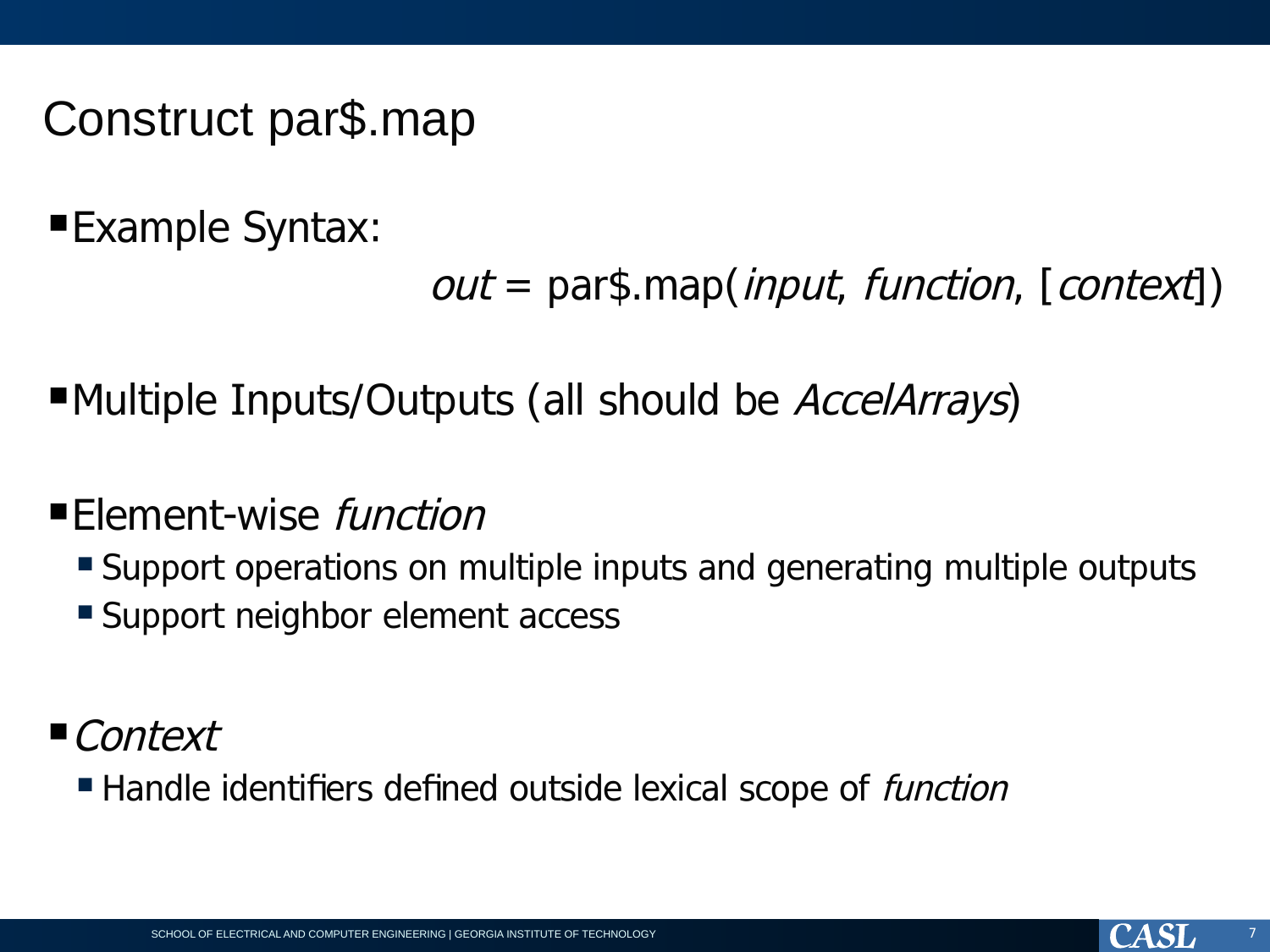

# Construct par$.map
Example Syntax:
			out = par$.map(input, function, [context])

Multiple Inputs/Outputs (all should be AccelArrays)

Element-wise function
Support operations on multiple inputs and generating multiple outputs
Support neighbor element access

Context
Handle identifiers defined outside lexical scope of function

7